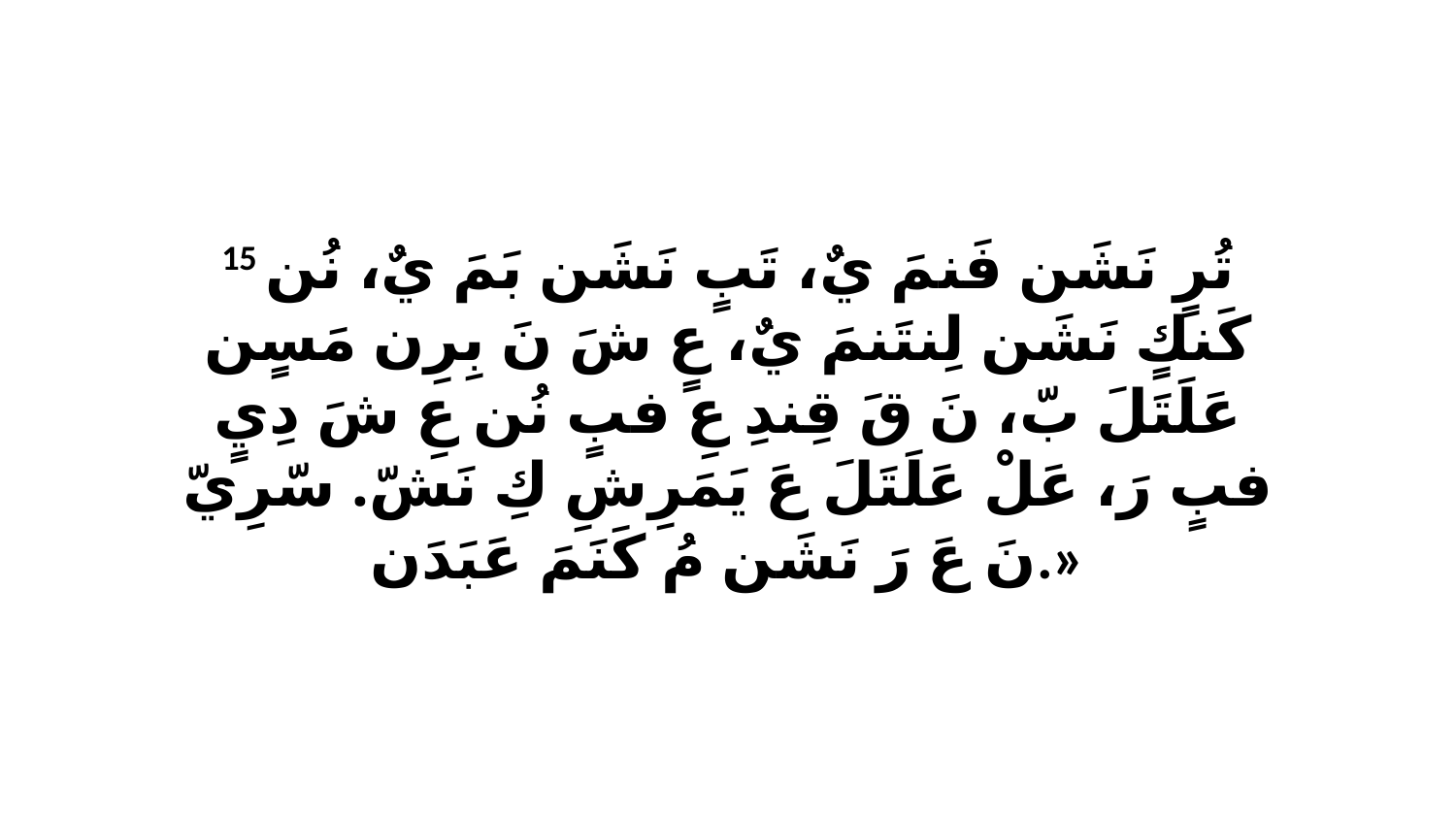

15 تُرٍ نَشَن فَنمَ يٌ، تَبٍ نَشَن بَمَ يٌ، نُن كَنكٍ نَشَن لِنتَنمَ يٌ، عٍ شَ نَ بِرِن مَسٍن عَلَتَلَ بّ، نَ قَ قِندِ عِ فبٍ نُن عِ شَ دِيٍ فبٍ رَ، عَلْ عَلَتَلَ عَ يَمَرِشِ كِ نَشّ. سّرِيّ نَ عَ رَ نَشَن مُ كَنَمَ عَبَدَن.»